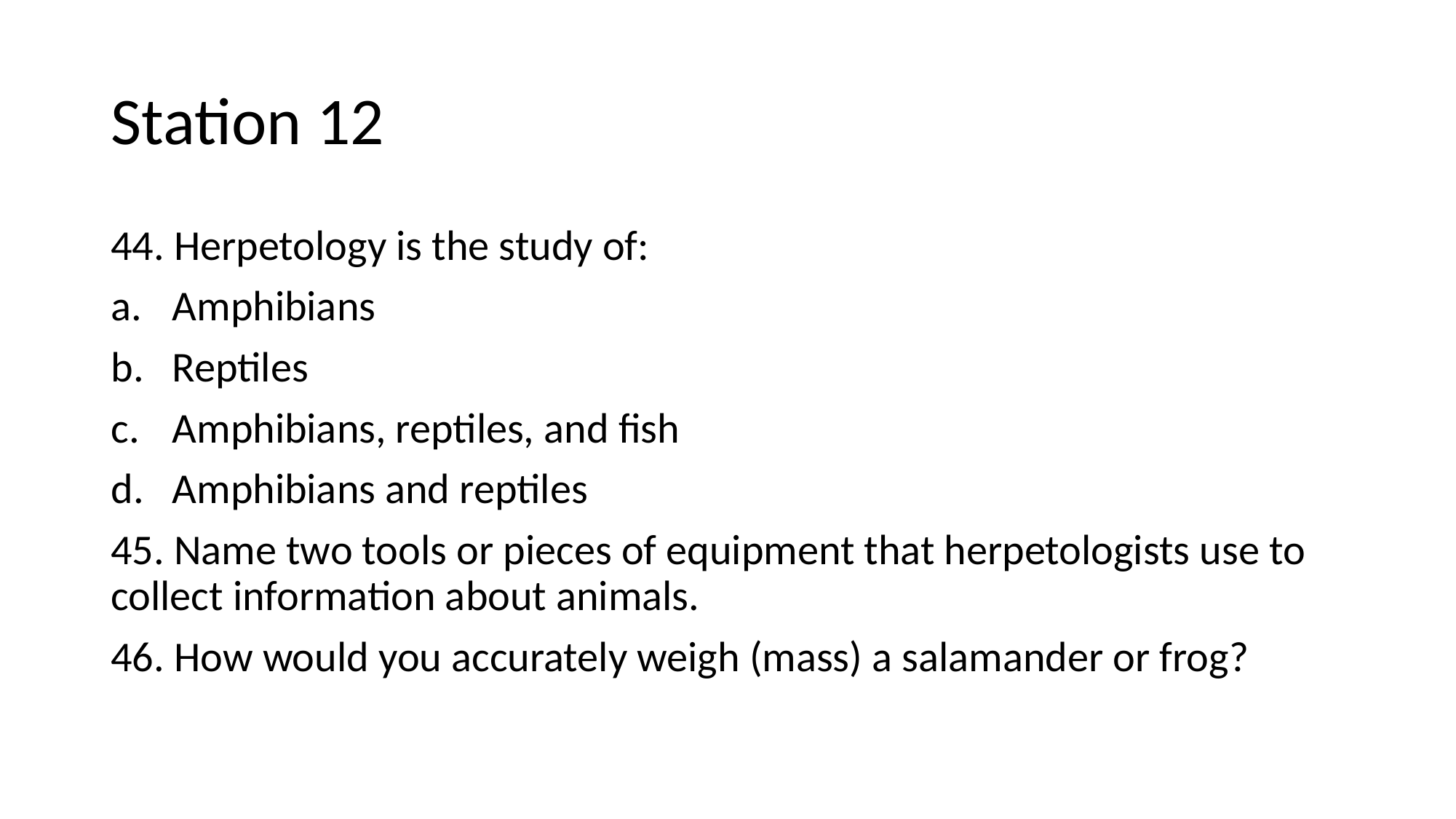

# Station 12
44. Herpetology is the study of:
Amphibians
Reptiles
Amphibians, reptiles, and fish
Amphibians and reptiles
45. Name two tools or pieces of equipment that herpetologists use to collect information about animals.
46. How would you accurately weigh (mass) a salamander or frog?